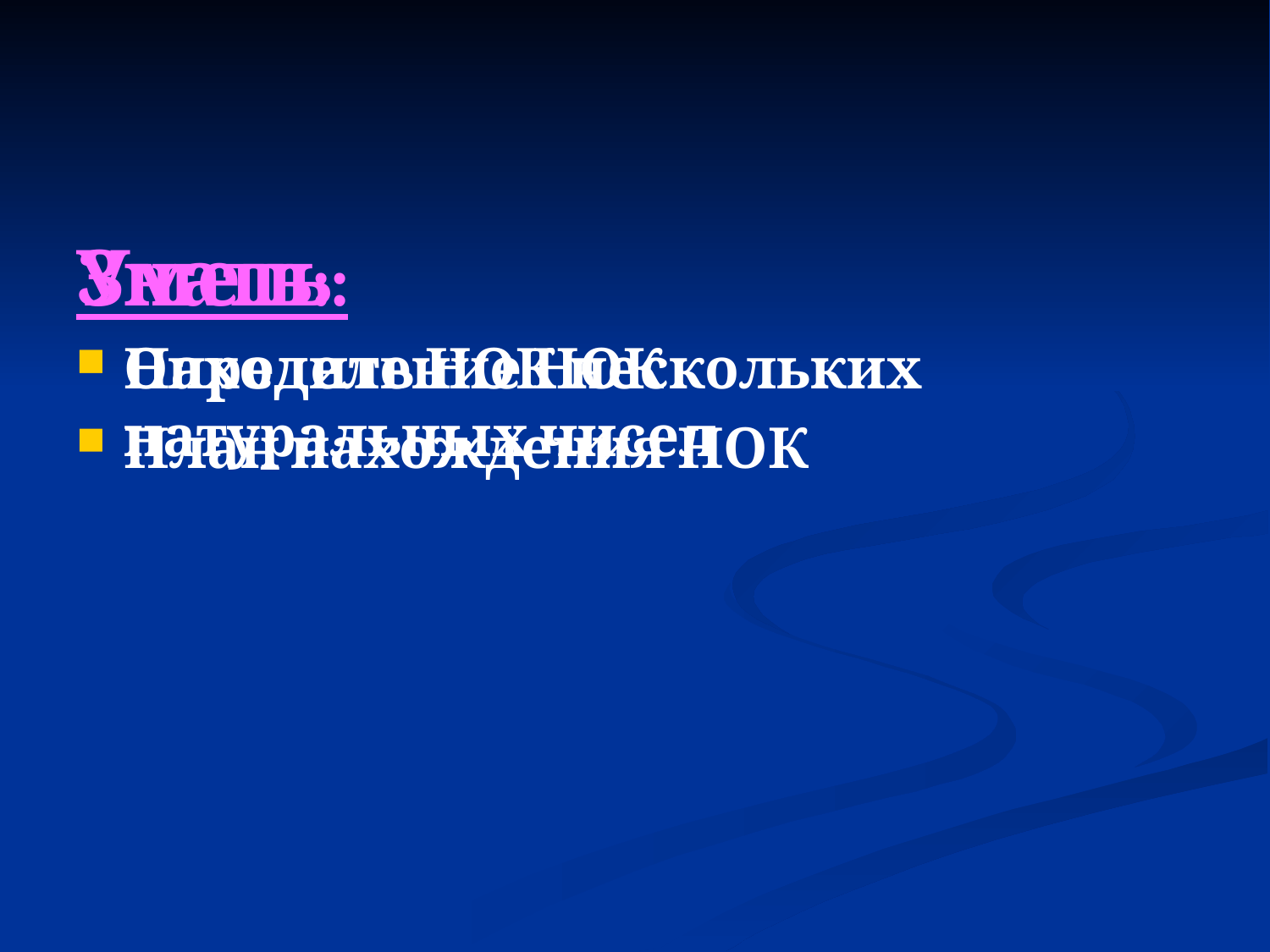

Знать:
Определение НОК
План нахождения НОК
Уметь:
Находить НОК нескольких натуральных чисел